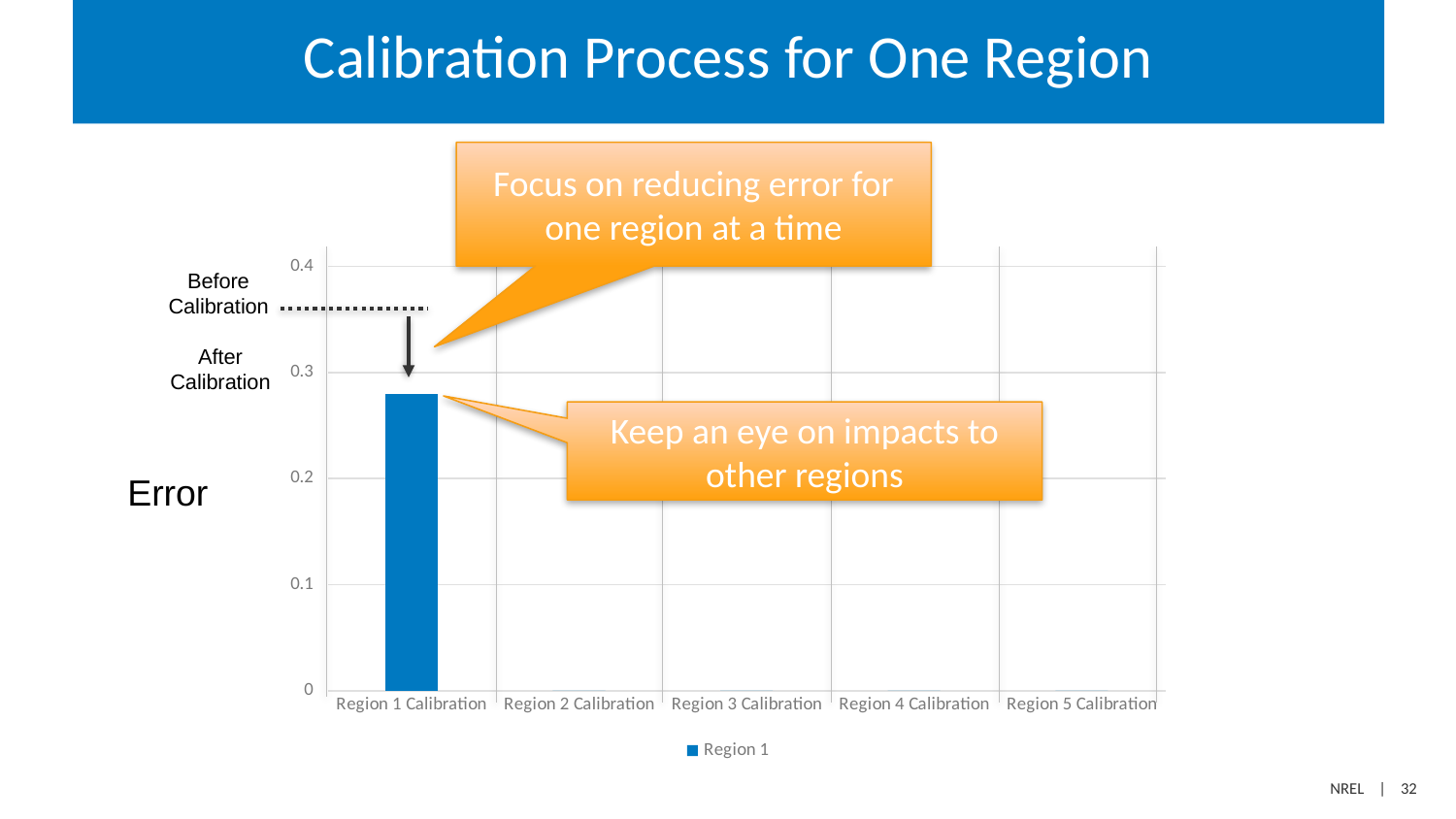

# Calibration Process for One Region
Focus on reducing error for one region at a time

### Chart

| Category |  |
|---|---|
| Region 1 Calibration | 0.27999999999999997 |
| Region 2 Calibration | 0.0 |
| Region 3 Calibration | 0.0 |
| Region 4 Calibration | 0.0 |
| Region 5 Calibration | 0.0 |
Before
Calibration
After
Calibration
Keep an eye on impacts to other regions
Error